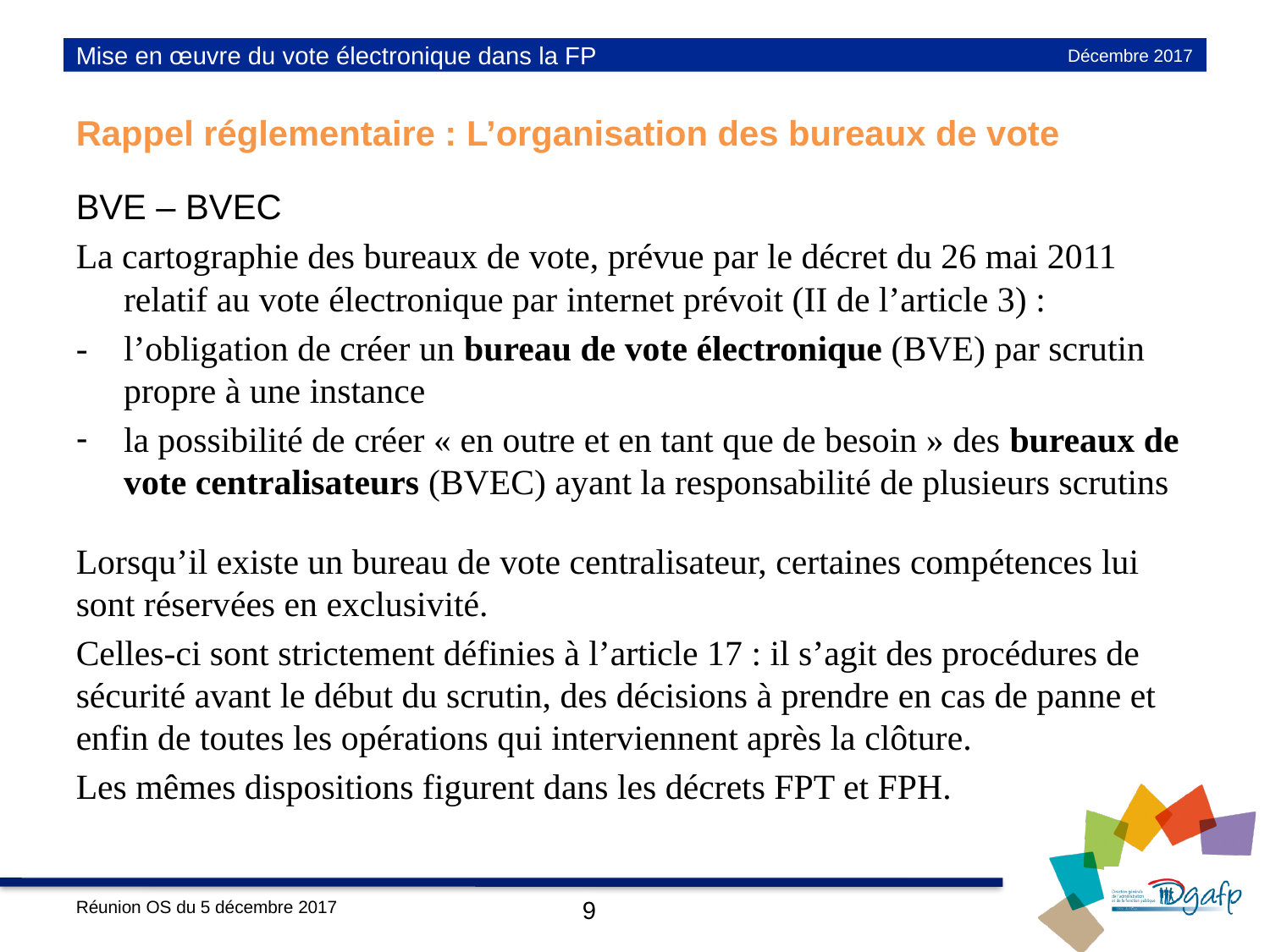

# Mise en œuvre du vote électronique dans la FP
Décembre 2017
Rappel réglementaire : L’organisation des bureaux de vote

BVE – BVEC
La cartographie des bureaux de vote, prévue par le décret du 26 mai 2011 relatif au vote électronique par internet prévoit (II de l’article 3) :
-	l’obligation de créer un bureau de vote électronique (BVE) par scrutin propre à une instance
la possibilité de créer « en outre et en tant que de besoin » des bureaux de vote centralisateurs (BVEC) ayant la responsabilité de plusieurs scrutins

Lorsqu’il existe un bureau de vote centralisateur, certaines compétences lui sont réservées en exclusivité.
Celles-ci sont strictement définies à l’article 17 : il s’agit des procédures de sécurité avant le début du scrutin, des décisions à prendre en cas de panne et enfin de toutes les opérations qui interviennent après la clôture.
Les mêmes dispositions figurent dans les décrets FPT et FPH.
9
Réunion OS du 5 décembre 2017